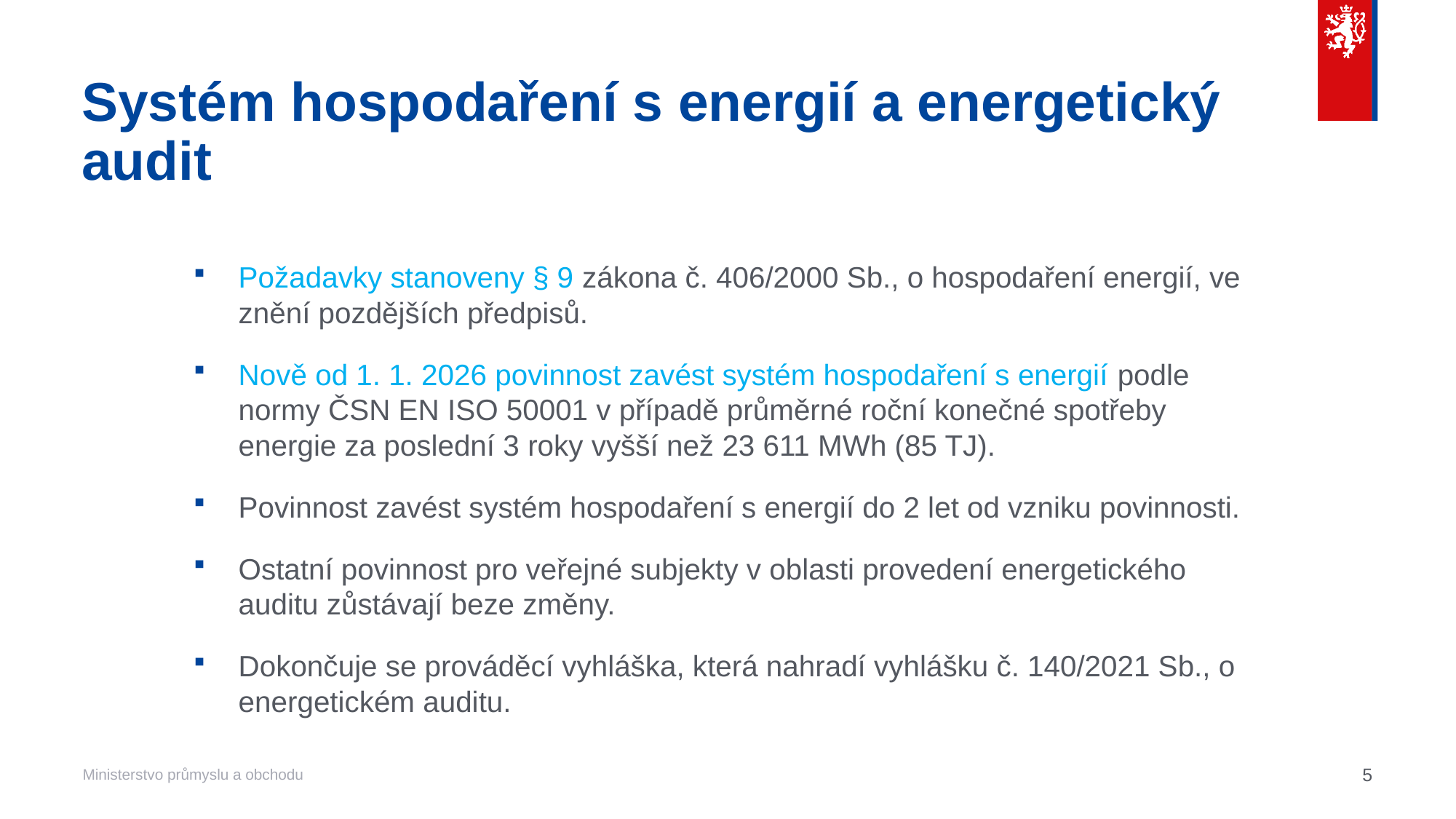

# Systém hospodaření s energií a energetický audit
Požadavky stanoveny § 9 zákona č. 406/2000 Sb., o hospodaření energií, ve znění pozdějších předpisů.
Nově od 1. 1. 2026 povinnost zavést systém hospodaření s energií podle normy ČSN EN ISO 50001 v případě průměrné roční konečné spotřeby energie za poslední 3 roky vyšší než 23 611 MWh (85 TJ).
Povinnost zavést systém hospodaření s energií do 2 let od vzniku povinnosti.
Ostatní povinnost pro veřejné subjekty v oblasti provedení energetického auditu zůstávají beze změny.
Dokončuje se prováděcí vyhláška, která nahradí vyhlášku č. 140/2021 Sb., o energetickém auditu.

5